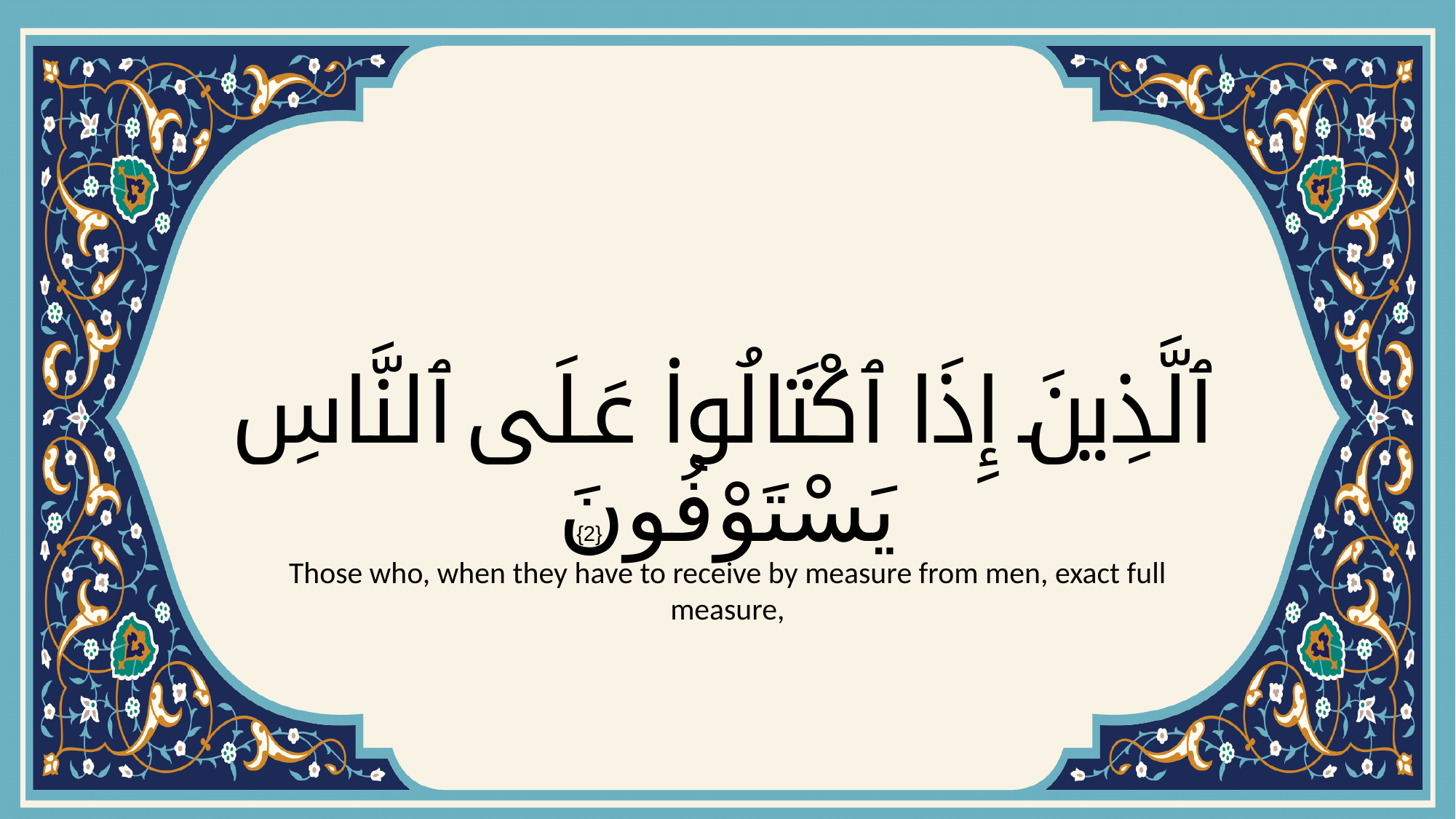

# ٱلَّذِينَ إِذَا ٱكْتَالُوا۟ عَلَى ٱلنَّاسِ يَسْتَوْفُونَ
{2}
Those who, when they have to receive by measure from men, exact full measure,